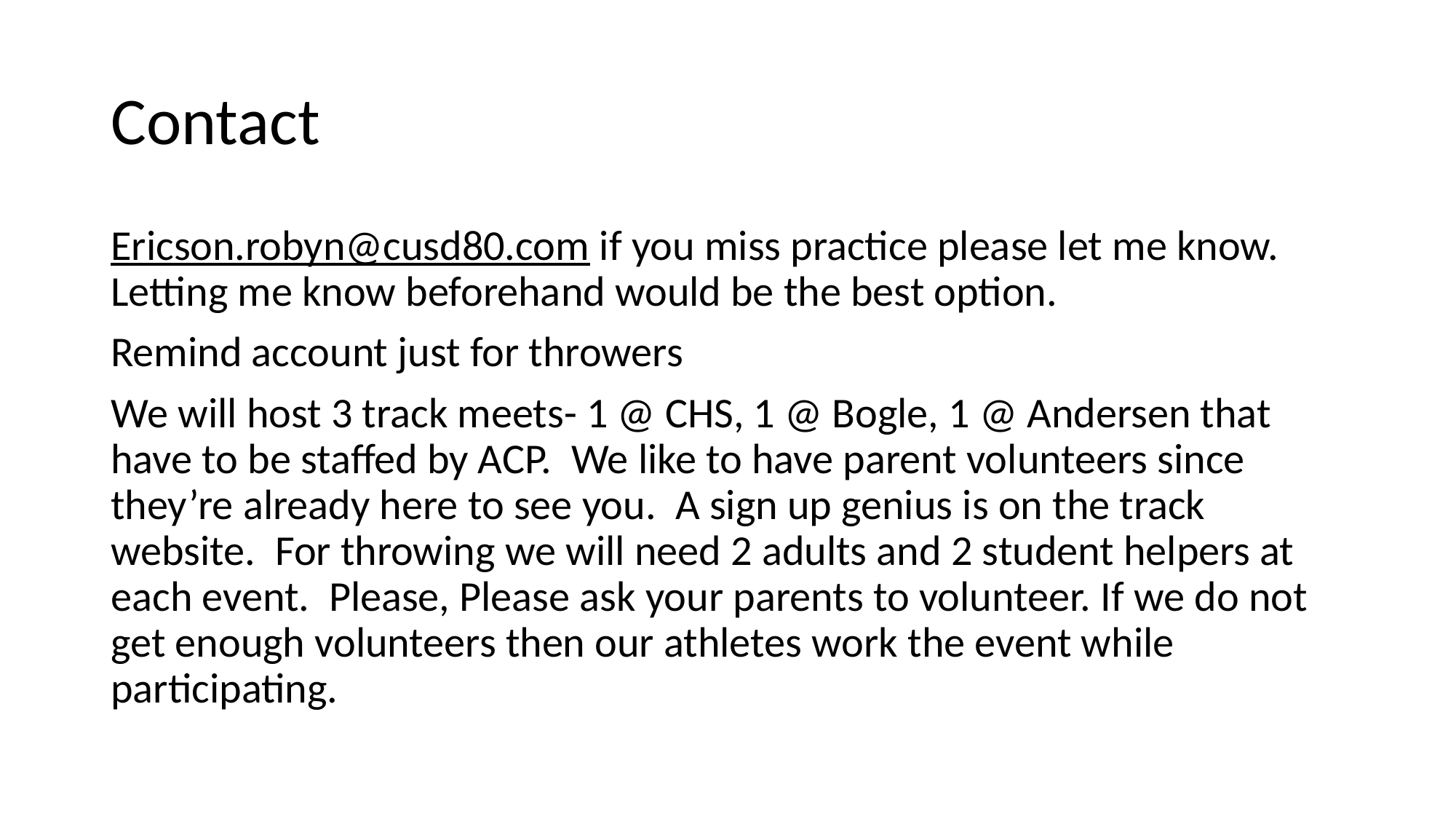

# Contact
Ericson.robyn@cusd80.com if you miss practice please let me know.  Letting me know beforehand would be the best option.
Remind account just for throwers
We will host 3 track meets- 1 @ CHS, 1 @ Bogle, 1 @ Andersen that have to be staffed by ACP.  We like to have parent volunteers since they’re already here to see you.  A sign up genius is on the track website.  For throwing we will need 2 adults and 2 student helpers at each event.  Please, Please ask your parents to volunteer. If we do not get enough volunteers then our athletes work the event while participating.